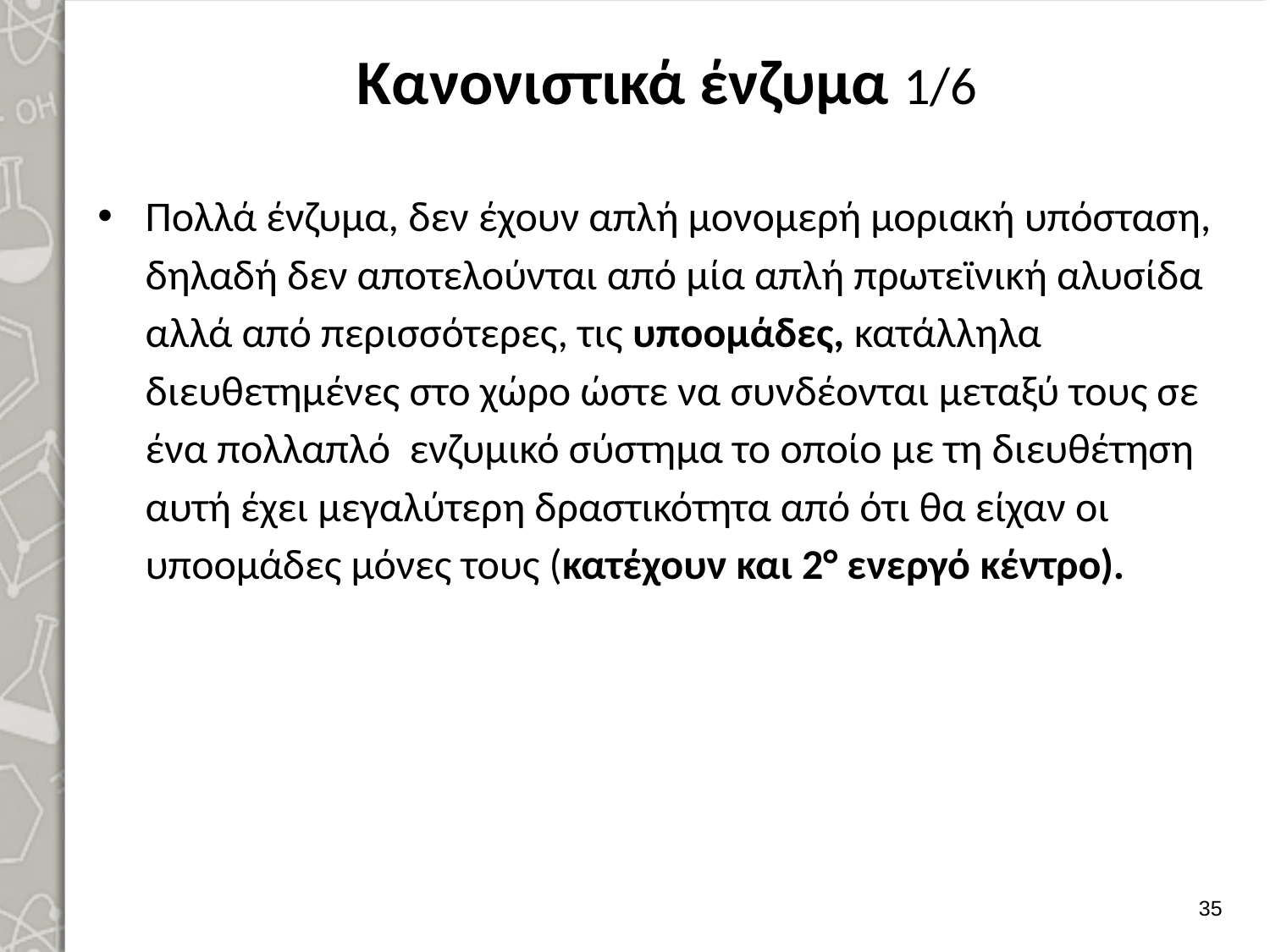

# Κανονιστικά ένζυμα 1/6
Πολλά ένζυμα, δεν έχουν απλή μονομερή μοριακή υπόσταση, δηλαδή δεν απο­τελούνται από μία απλή πρωτεϊνική αλυσίδα αλλά από περισσότερες, τις υποομάδες, κατάλληλα διευθετημένες στο χώρο ώστε να συνδέονται μεταξύ τους σε ένα πολλαπλό  ενζυμικό σύστημα το οποίο με τη διευθέτηση αυτή έχει μεγα­λύτερη δραστικότητα από ότι θα είχαν οι υποομάδες μόνες τους (κατέχουν και 2° ενεργό κέντρο).
35